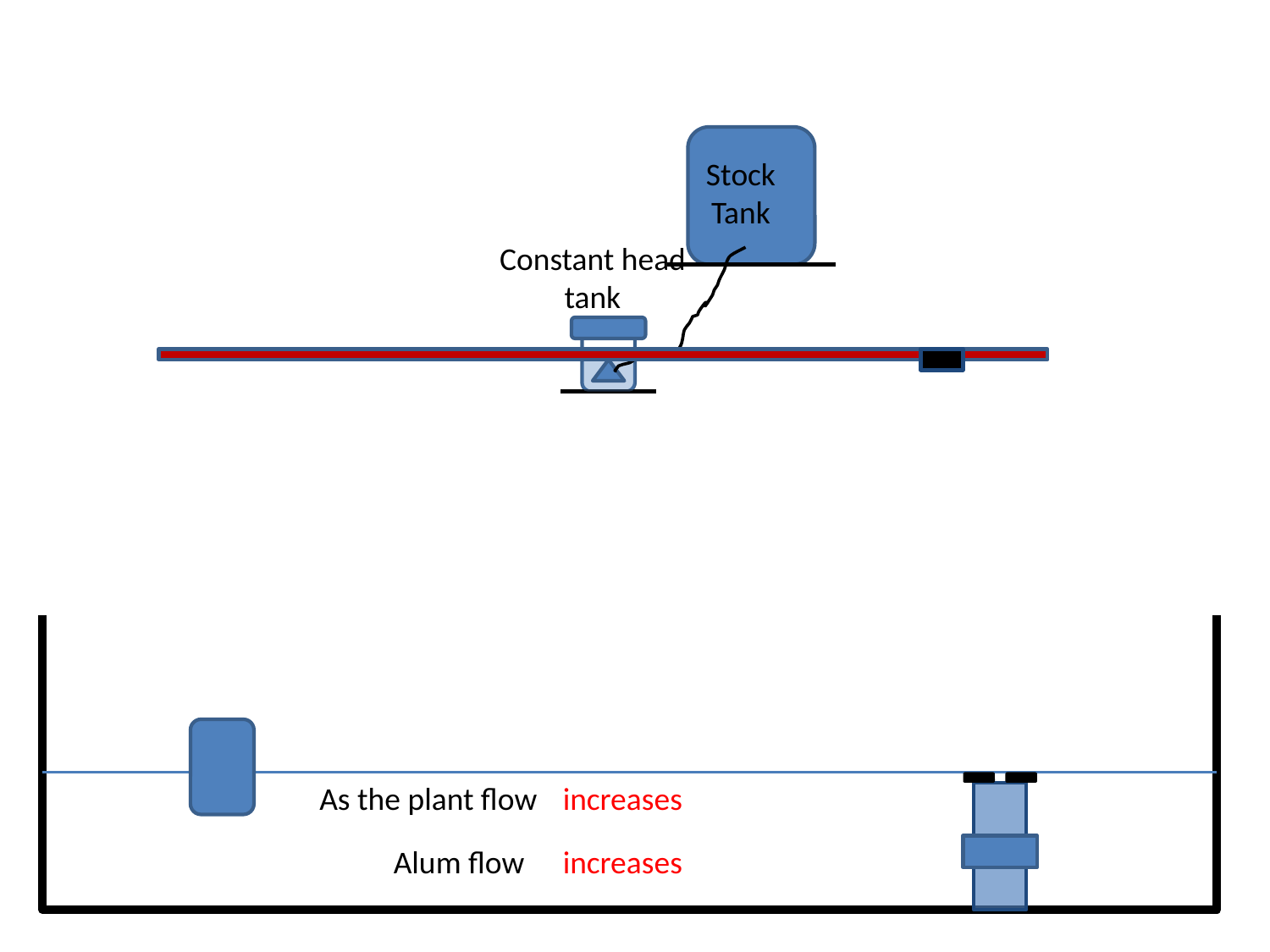

Stock Tank
Constant head tank

As the plant flow

increases

Alum flow
increases